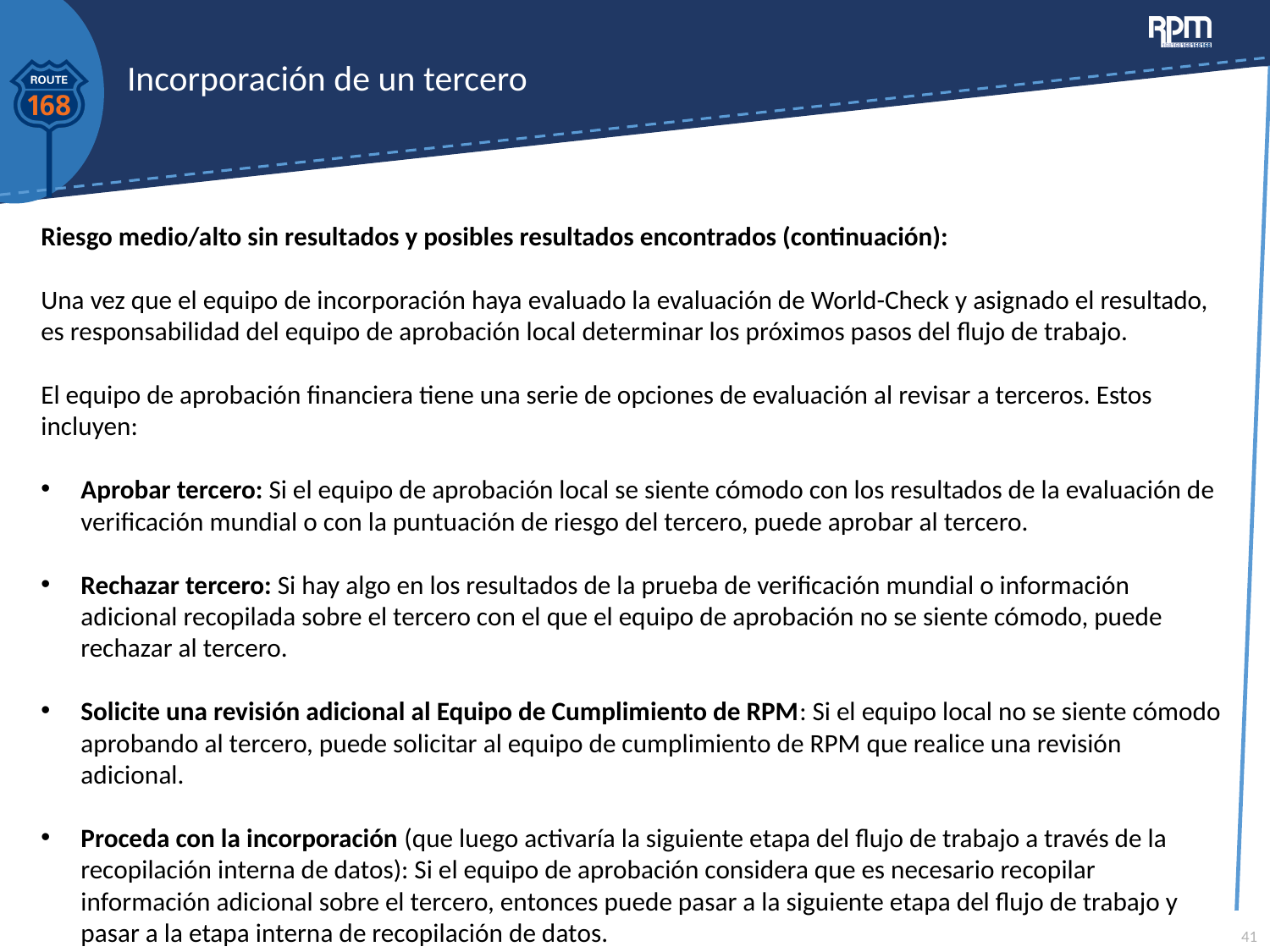

# Incorporación de un tercero
Riesgo medio/alto sin resultados y posibles resultados encontrados (continuación):

Una vez que el equipo de incorporación haya evaluado la evaluación de World-Check y asignado el resultado, es responsabilidad del equipo de aprobación local determinar los próximos pasos del flujo de trabajo.

El equipo de aprobación financiera tiene una serie de opciones de evaluación al revisar a terceros. Estos incluyen:

Aprobar tercero: Si el equipo de aprobación local se siente cómodo con los resultados de la evaluación de verificación mundial o con la puntuación de riesgo del tercero, puede aprobar al tercero.

Rechazar tercero: Si hay algo en los resultados de la prueba de verificación mundial o información adicional recopilada sobre el tercero con el que el equipo de aprobación no se siente cómodo, puede rechazar al tercero.

Solicite una revisión adicional al Equipo de Cumplimiento de RPM: Si el equipo local no se siente cómodo aprobando al tercero, puede solicitar al equipo de cumplimiento de RPM que realice una revisión adicional.

Proceda con la incorporación (que luego activaría la siguiente etapa del flujo de trabajo a través de la recopilación interna de datos): Si el equipo de aprobación considera que es necesario recopilar información adicional sobre el tercero, entonces puede pasar a la siguiente etapa del flujo de trabajo y pasar a la etapa interna de recopilación de datos.
41